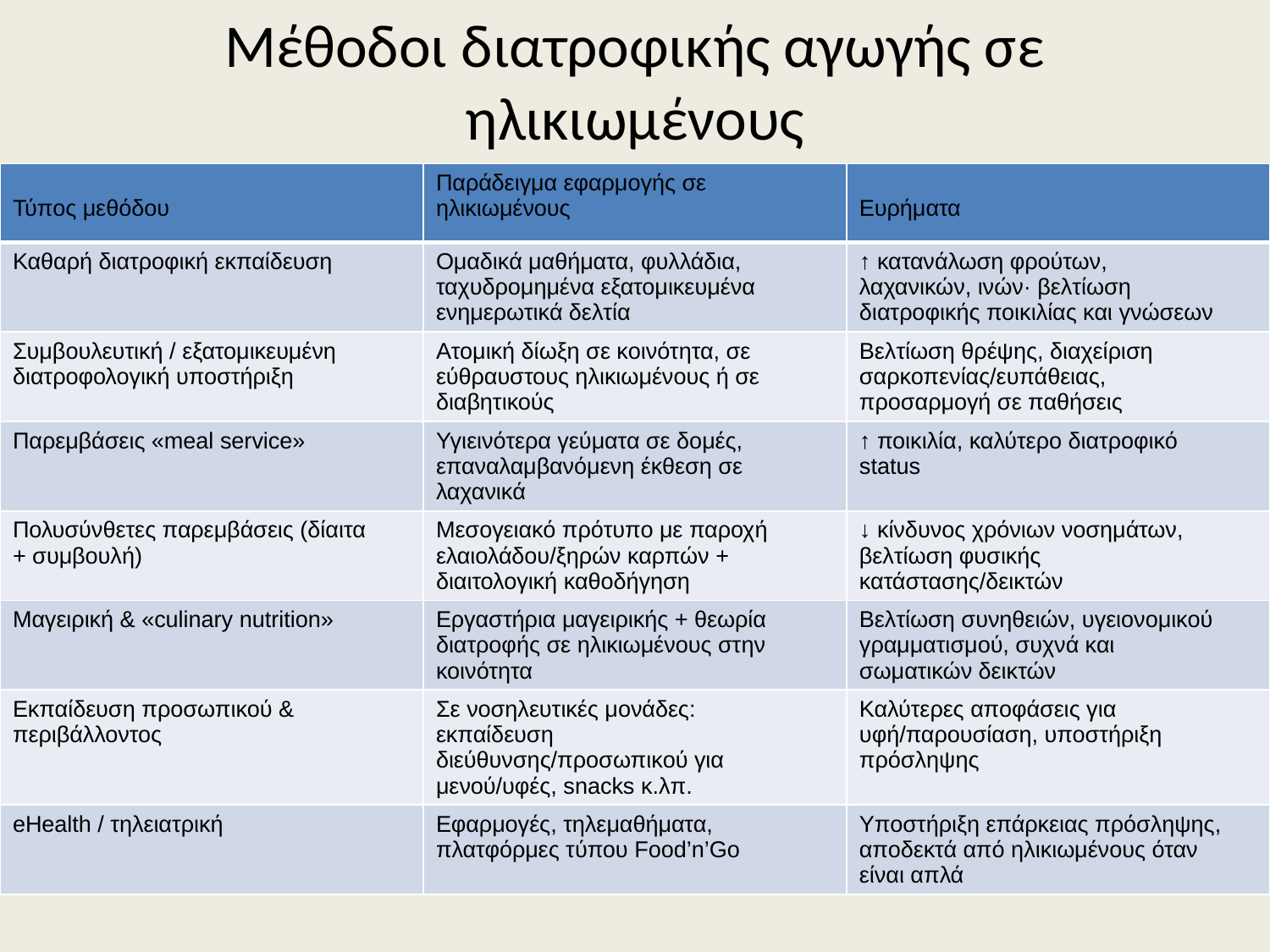

# Μέθοδοι διατροφικής αγωγής σε ηλικιωμένους
| Τύπος μεθόδου | Παράδειγμα εφαρμογής σε ηλικιωμένους | Ευρήματα |
| --- | --- | --- |
| Καθαρή διατροφική εκπαίδευση | Ομαδικά μαθήματα, φυλλάδια, ταχυδρομημένα εξατομικευμένα ενημερωτικά δελτία | ↑ κατανάλωση φρούτων, λαχανικών, ινών· βελτίωση διατροφικής ποικιλίας και γνώσεων |
| Συμβουλευτική / εξατομικευμένη διατροφολογική υποστήριξη | Ατομική δίωξη σε κοινότητα, σε εύθραυστους ηλικιωμένους ή σε διαβητικούς | Βελτίωση θρέψης, διαχείριση σαρκοπενίας/ευπάθειας, προσαρμογή σε παθήσεις |
| Παρεμβάσεις «meal service» | Υγιεινότερα γεύματα σε δομές, επαναλαμβανόμενη έκθεση σε λαχανικά | ↑ ποικιλία, καλύτερο διατροφικό status |
| Πολυσύνθετες παρεμβάσεις (δίαιτα + συμβουλή) | Μεσογειακό πρότυπο με παροχή ελαιολάδου/ξηρών καρπών + διαιτολογική καθοδήγηση | ↓ κίνδυνος χρόνιων νοσημάτων, βελτίωση φυσικής κατάστασης/δεικτών |
| Μαγειρική & «culinary nutrition» | Εργαστήρια μαγειρικής + θεωρία διατροφής σε ηλικιωμένους στην κοινότητα | Βελτίωση συνηθειών, υγειονομικού γραμματισμού, συχνά και σωματικών δεικτών |
| Εκπαίδευση προσωπικού & περιβάλλοντος | Σε νοσηλευτικές μονάδες: εκπαίδευση διεύθυνσης/προσωπικού για μενού/υφές, snacks κ.λπ. | Καλύτερες αποφάσεις για υφή/παρουσίαση, υποστήριξη πρόσληψης |
| eHealth / τηλειατρική | Εφαρμογές, τηλεμαθήματα, πλατφόρμες τύπου Food’n’Go | Υποστήριξη επάρκειας πρόσληψης, αποδεκτά από ηλικιωμένους όταν είναι απλά |